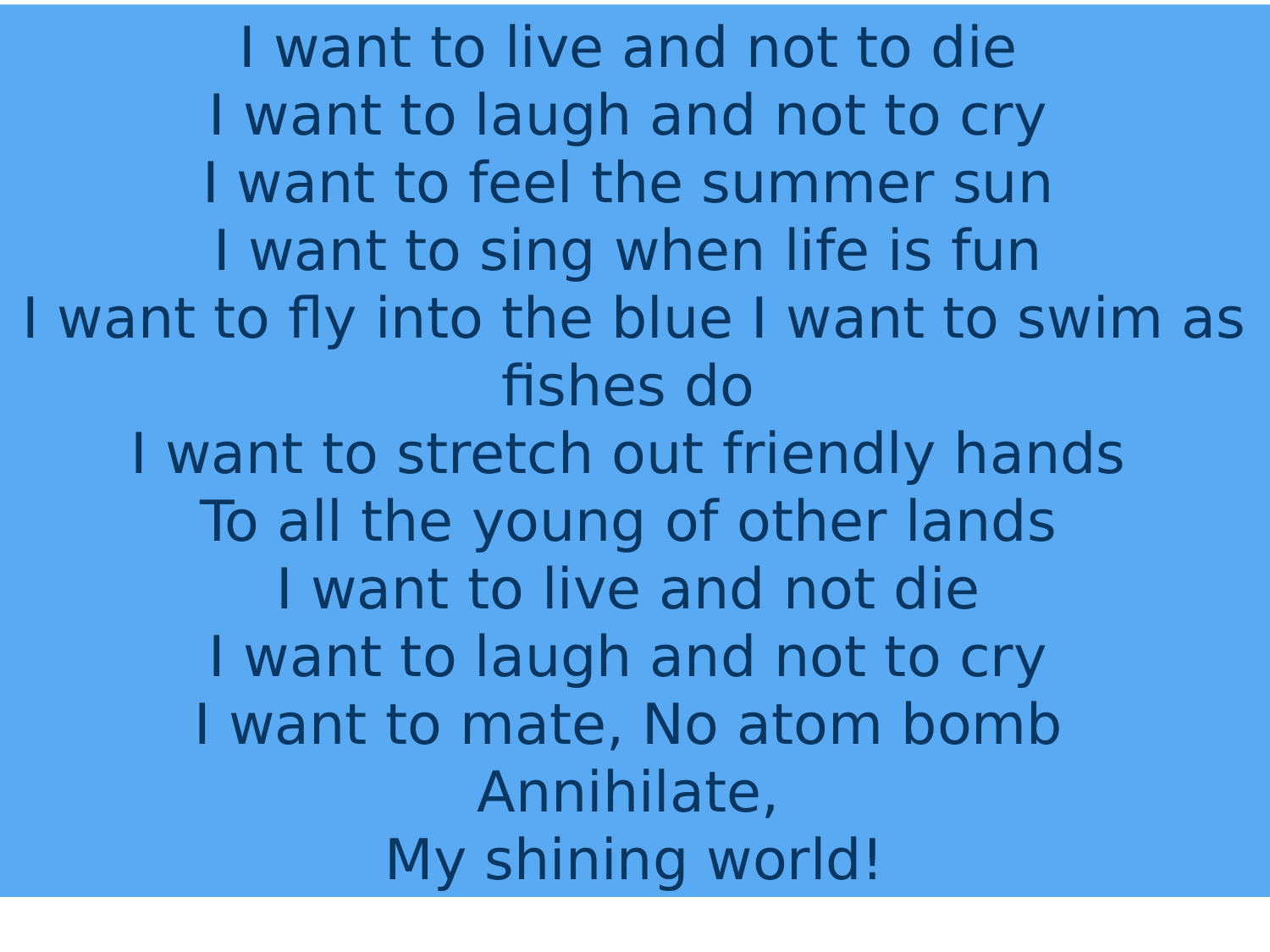

I want to live and not to die 
I want to laugh and not to cry 
I want to feel the summer sun 
I want to sing when life is fun 
I want to fly into the blue I want to swim as fishes do 
I want to stretch out friendly hands 
To all the young of other lands 
I want to live and not die 
I want to laugh and not to cry 
I want to mate, No atom bomb 
Annihilate, 
My shining world!